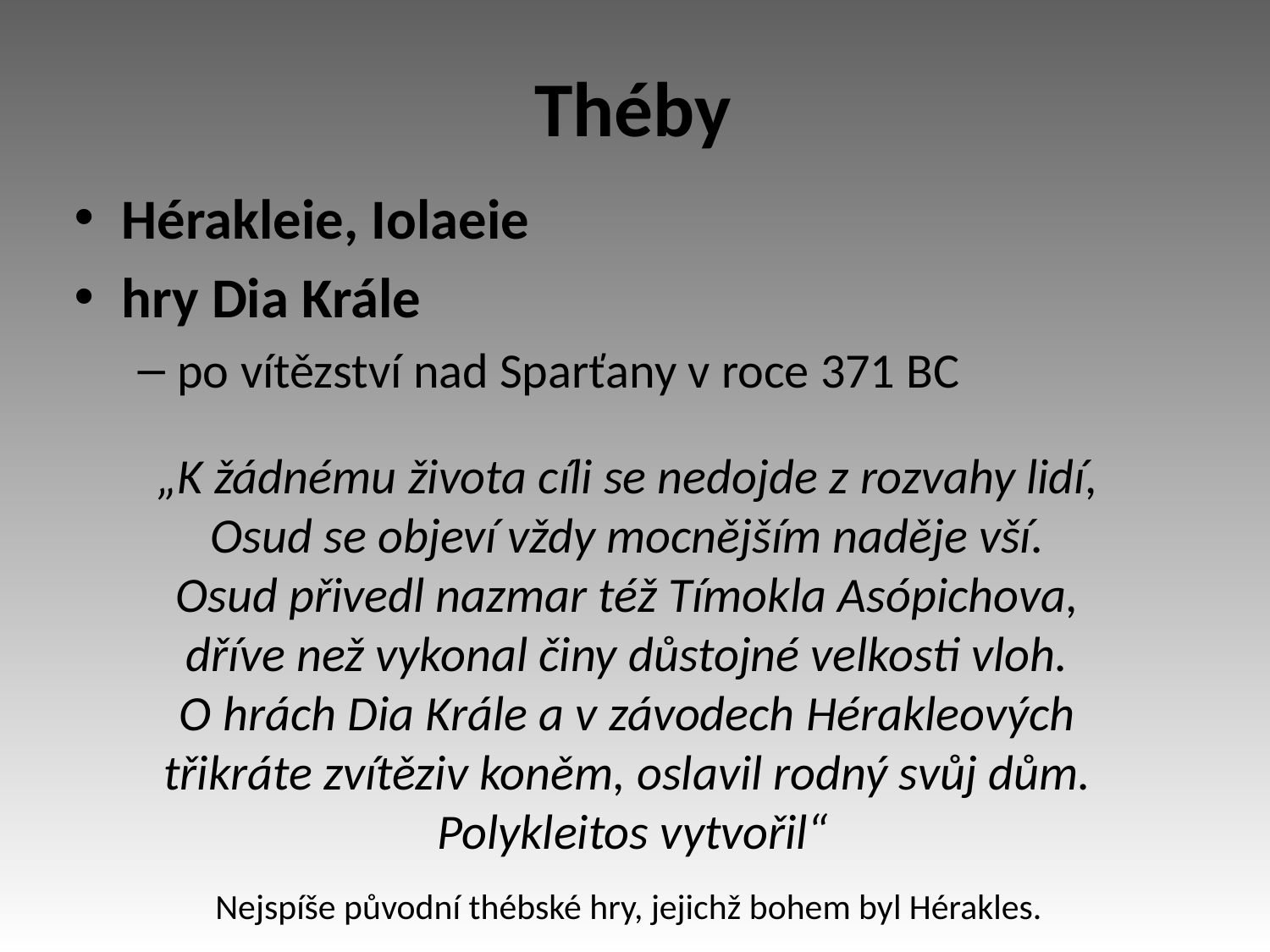

# Théby
Hérakleie, Iolaeie
hry Dia Krále
po vítězství nad Sparťany v roce 371 BC
„K žádnému života cíli se nedojde z rozvahy lidí,
Osud se objeví vždy mocnějším naděje vší.
Osud přivedl nazmar též Tímokla Asópichova,
dříve než vykonal činy důstojné velkosti vloh.
O hrách Dia Krále a v závodech Hérakleových
třikráte zvítěziv koněm, oslavil rodný svůj dům.
Polykleitos vytvořil“

Nejspíše původní thébské hry, jejichž bohem byl Hérakles.